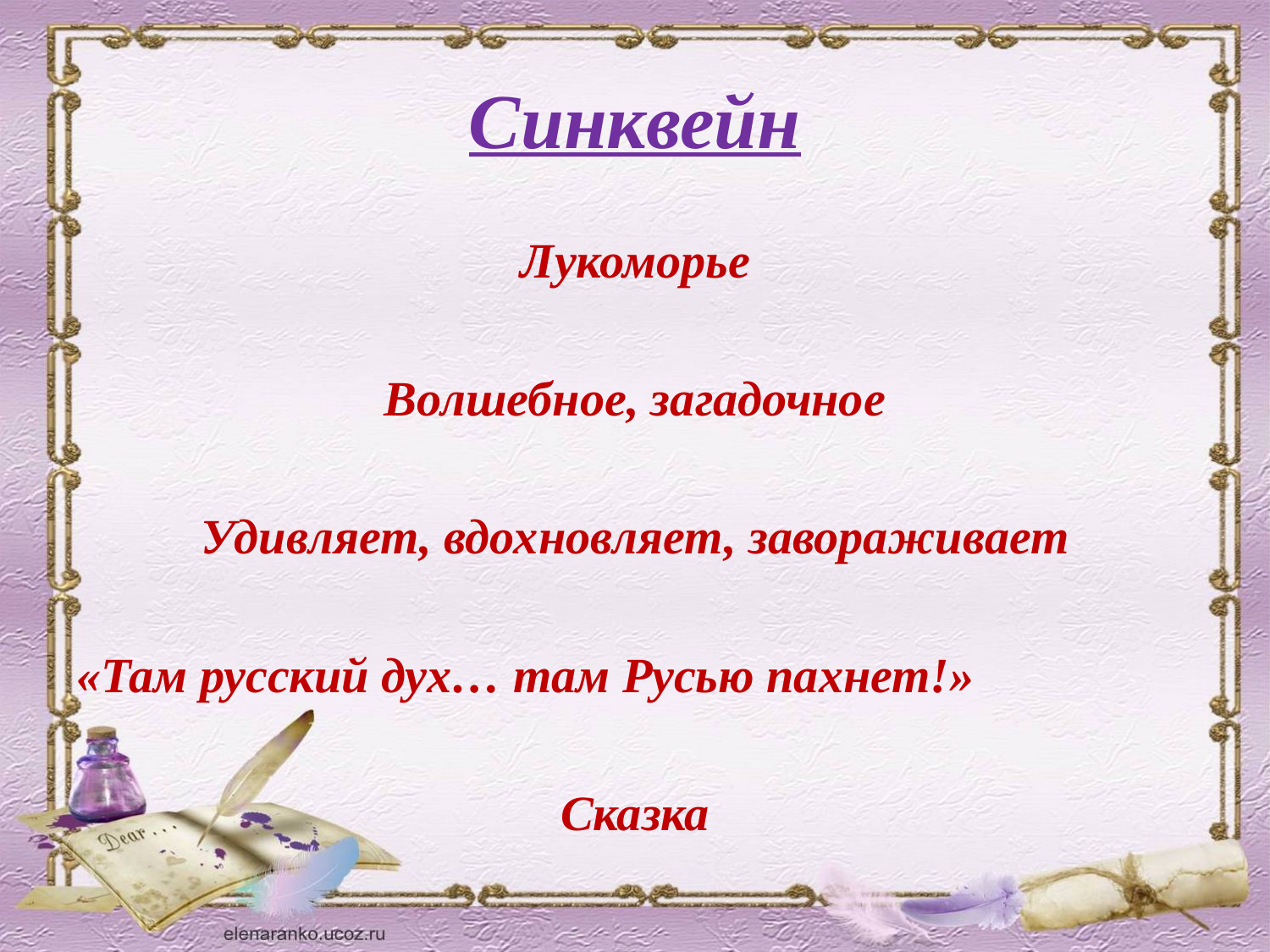

# Синквейн
Лукоморье

Волшебное, загадочное

Удивляет, вдохновляет, завораживает

«Там русский дух… там Русью пахнет!»

Сказка